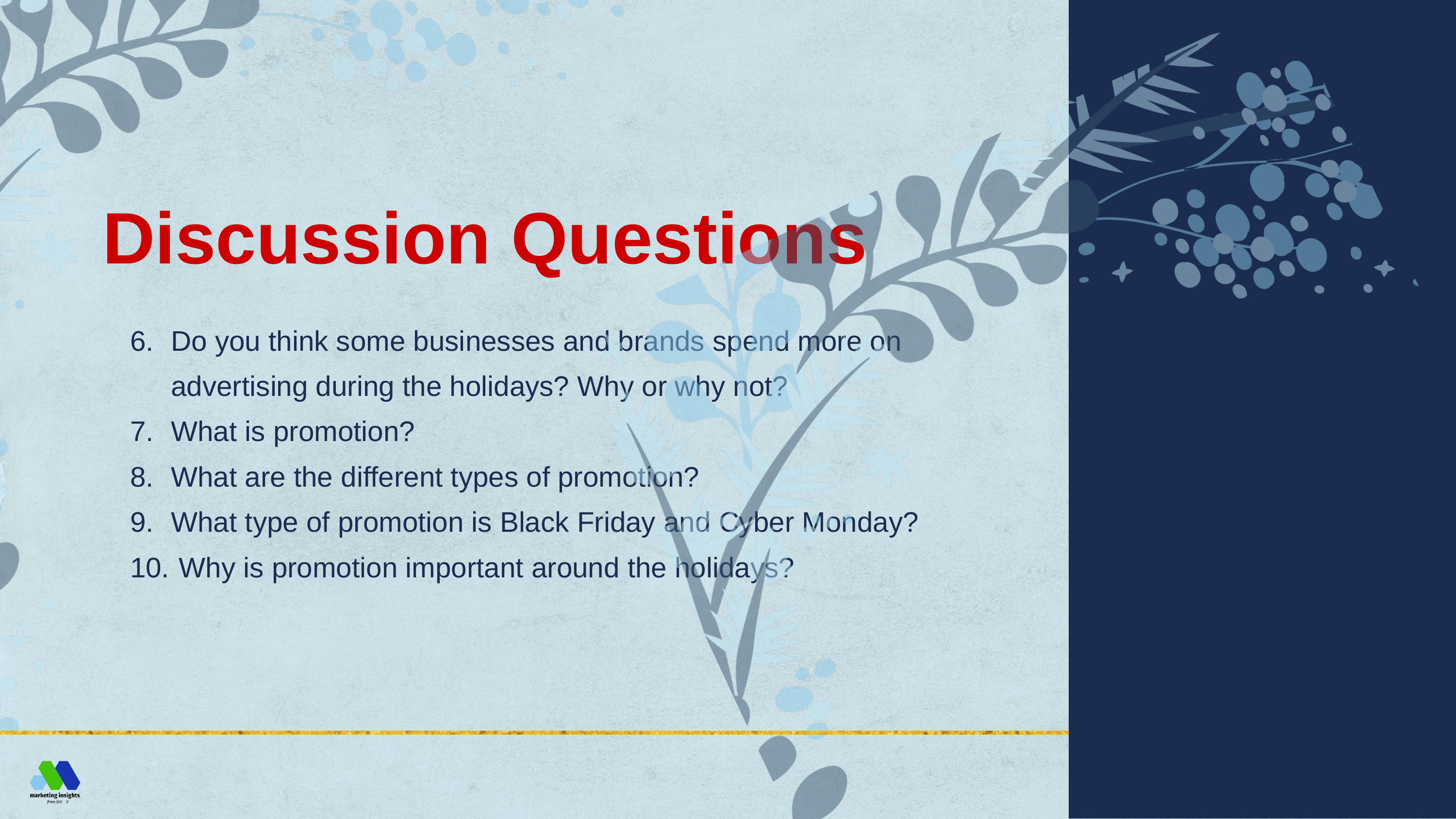

Discussion Questions
Do you think some businesses and brands spend more on advertising during the holidays? Why or why not?
What is promotion?
What are the different types of promotion?
What type of promotion is Black Friday and Cyber Monday?
 Why is promotion important around the holidays?